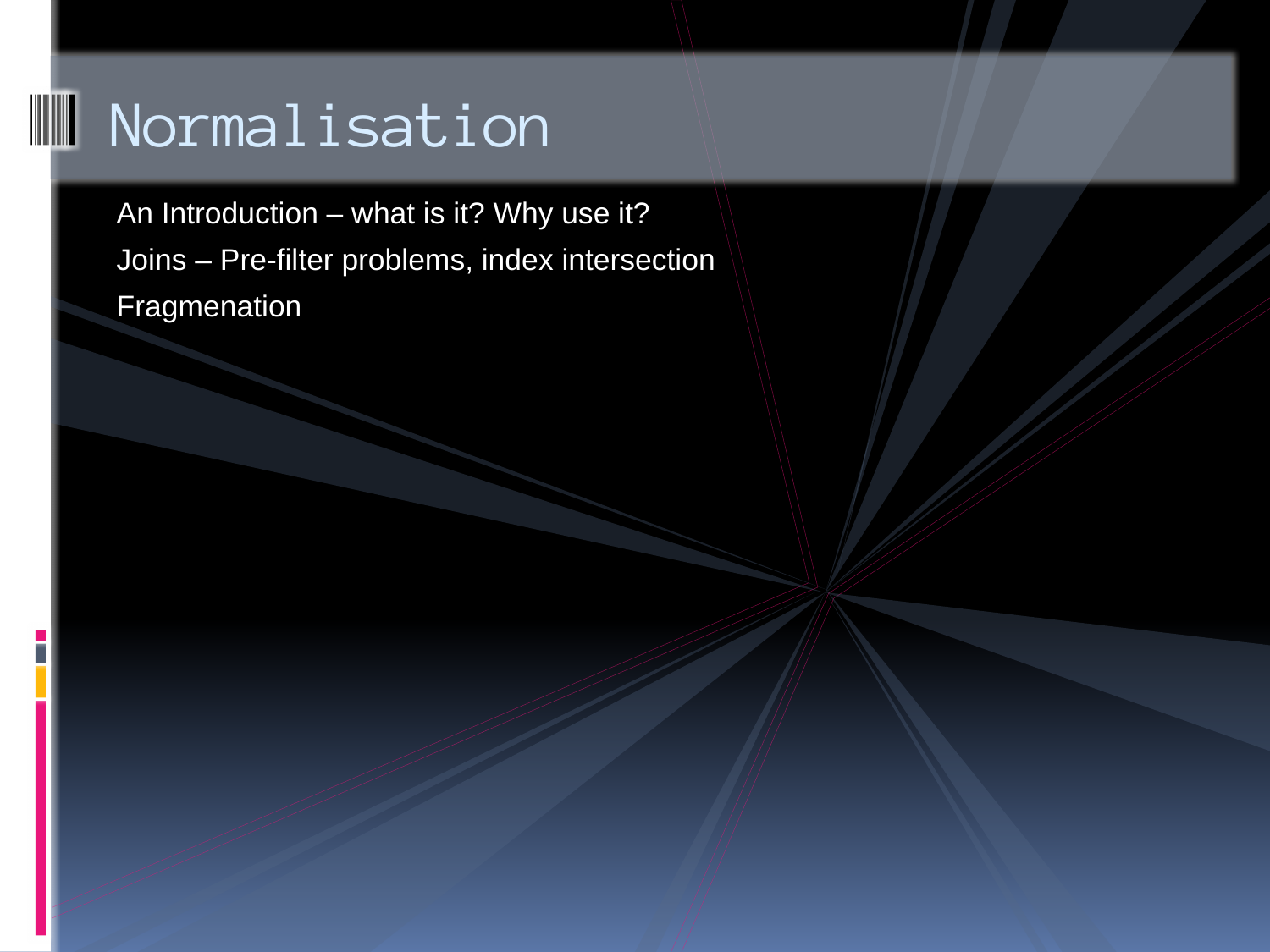

# Normalisation
An Introduction – what is it? Why use it?
Joins – Pre-filter problems, index intersection
Fragmenation